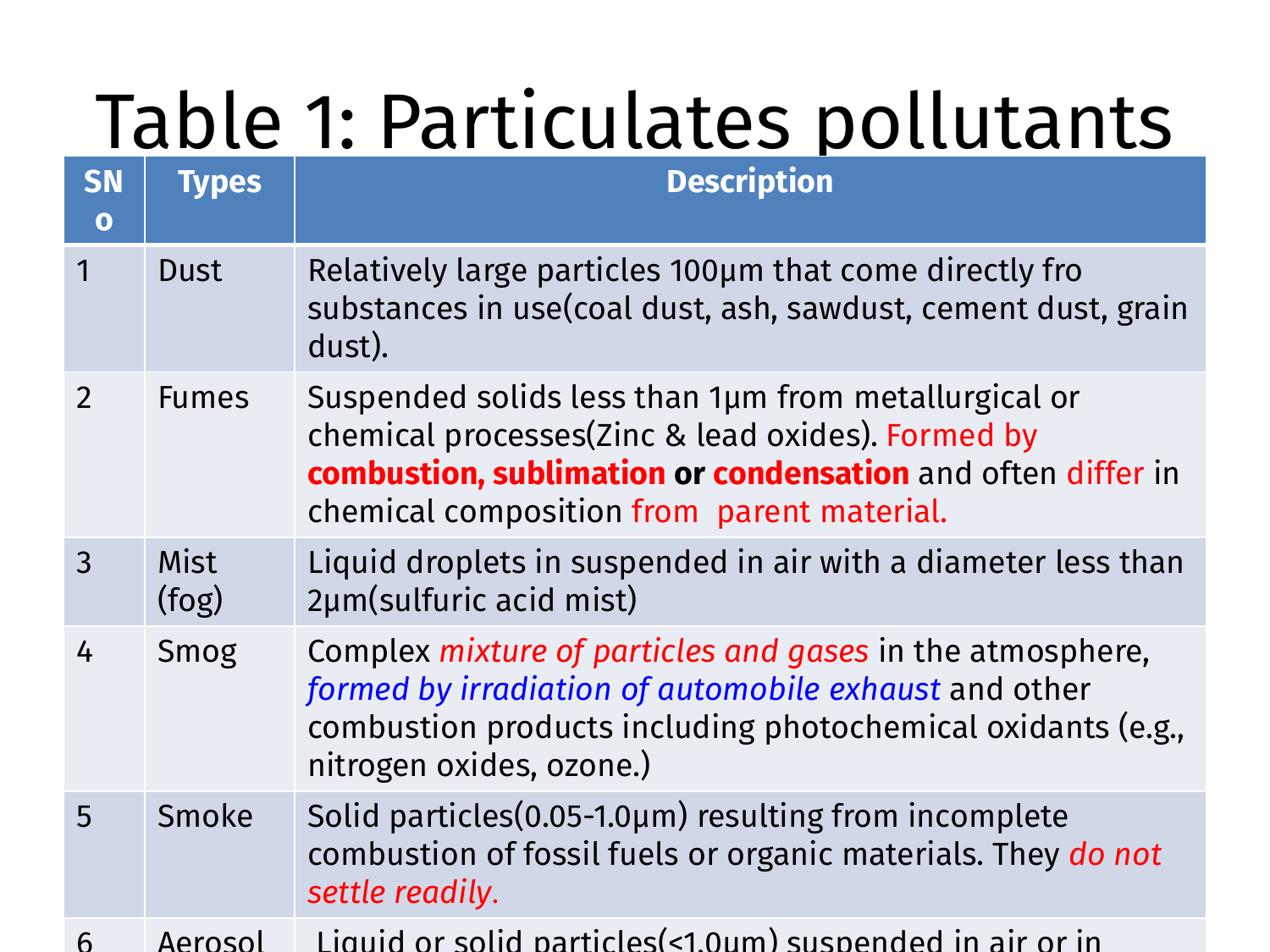

# Table 1: Particulates pollutants
| SNo | Types | Description |
| --- | --- | --- |
| 1 | Dust | Relatively large particles 100µm that come directly fro substances in use(coal dust, ash, sawdust, cement dust, grain dust). |
| 2 | Fumes | Suspended solids less than 1µm from metallurgical or chemical processes(Zinc & lead oxides). Formed by combustion, sublimation or condensation and often differ in chemical composition from parent material. |
| 3 | Mist (fog) | Liquid droplets in suspended in air with a diameter less than 2µm(sulfuric acid mist) |
| 4 | Smog | Complex mixture of particles and gases in the atmosphere, formed by irradiation of automobile exhaust and other combustion products including photochemical oxidants (e.g., nitrogen oxides, ozone.) |
| 5 | Smoke | Solid particles(0.05-1.0µm) resulting from incomplete combustion of fossil fuels or organic materials. They do not settle readily. |
| 6 | Aerosol | Liquid or solid particles(<1.0µm) suspended in air or in another gas. |